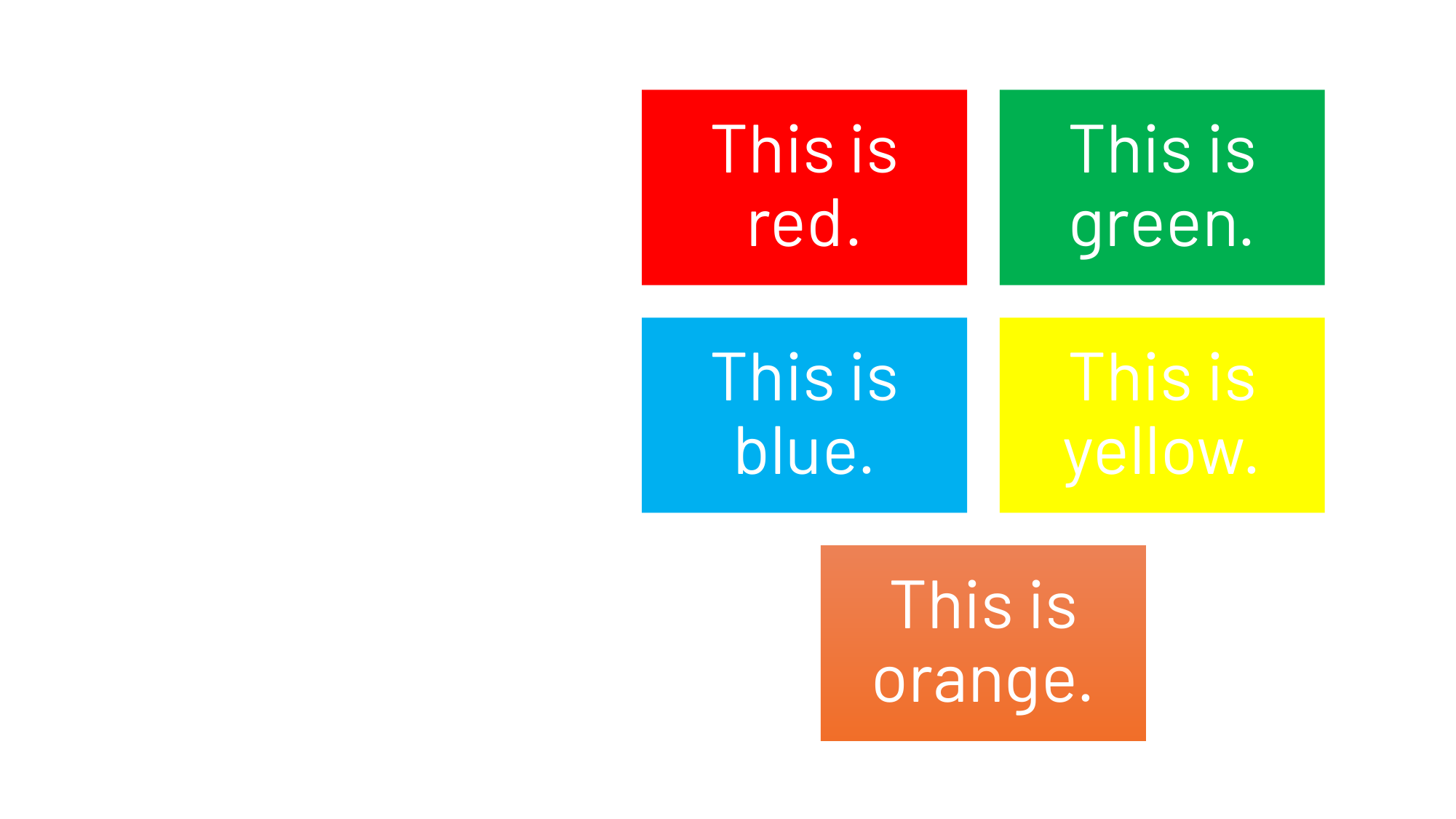

This is red.
This is green.
This is blue.
This is yellow.
This is orange.
# What are these colors?